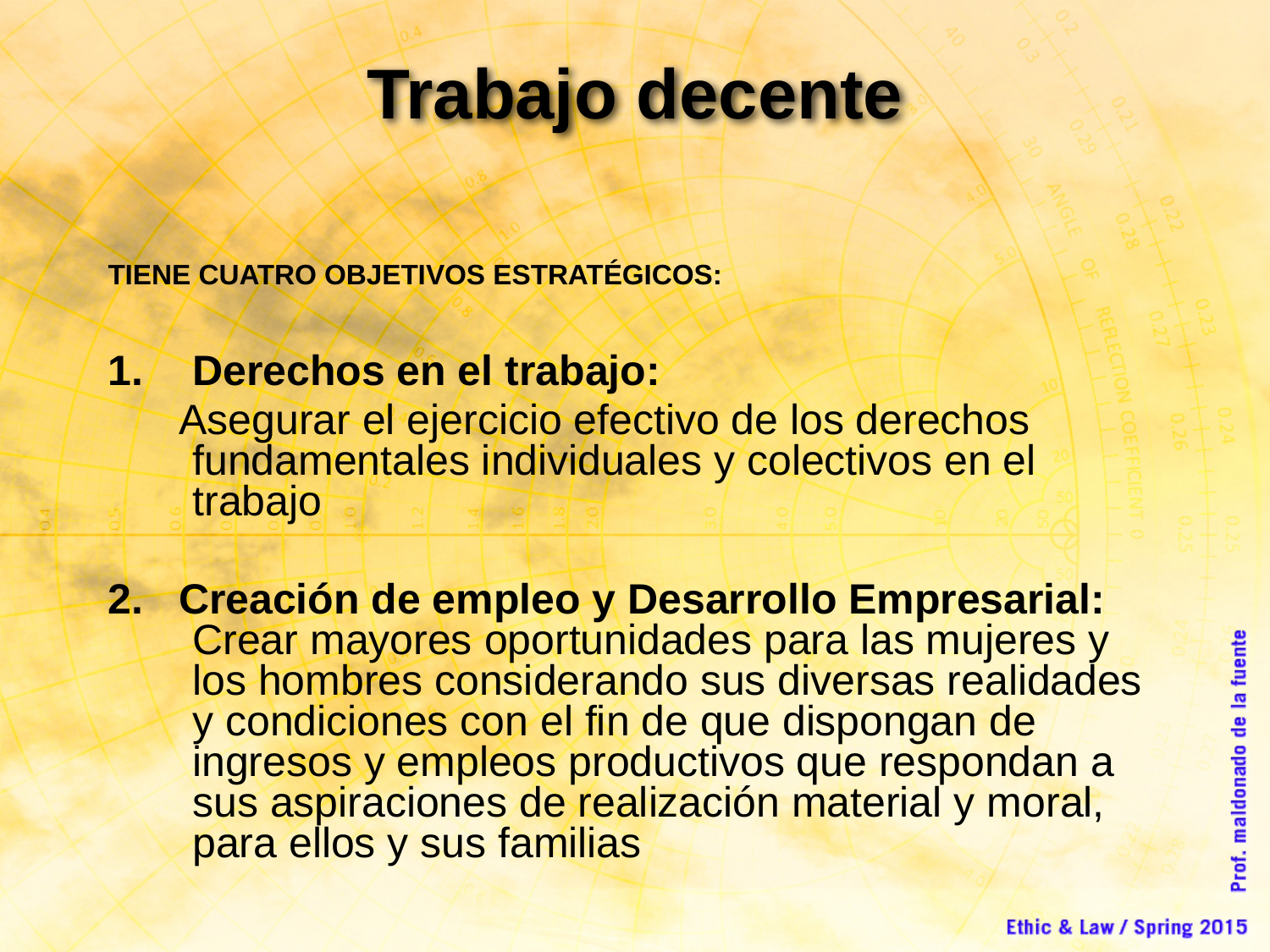

Trabajo decente
TIENE CUATRO OBJETIVOS ESTRATÉGICOS:

Derechos en el trabajo:
      Asegurar el ejercicio efectivo de los derechos fundamentales individuales y colectivos en el trabajo

2.   Creación de empleo y Desarrollo Empresarial: Crear mayores oportunidades para las mujeres y los hombres considerando sus diversas realidades y condiciones con el fin de que dispongan de ingresos y empleos productivos que respondan a sus aspiraciones de realización material y moral, para ellos y sus familias